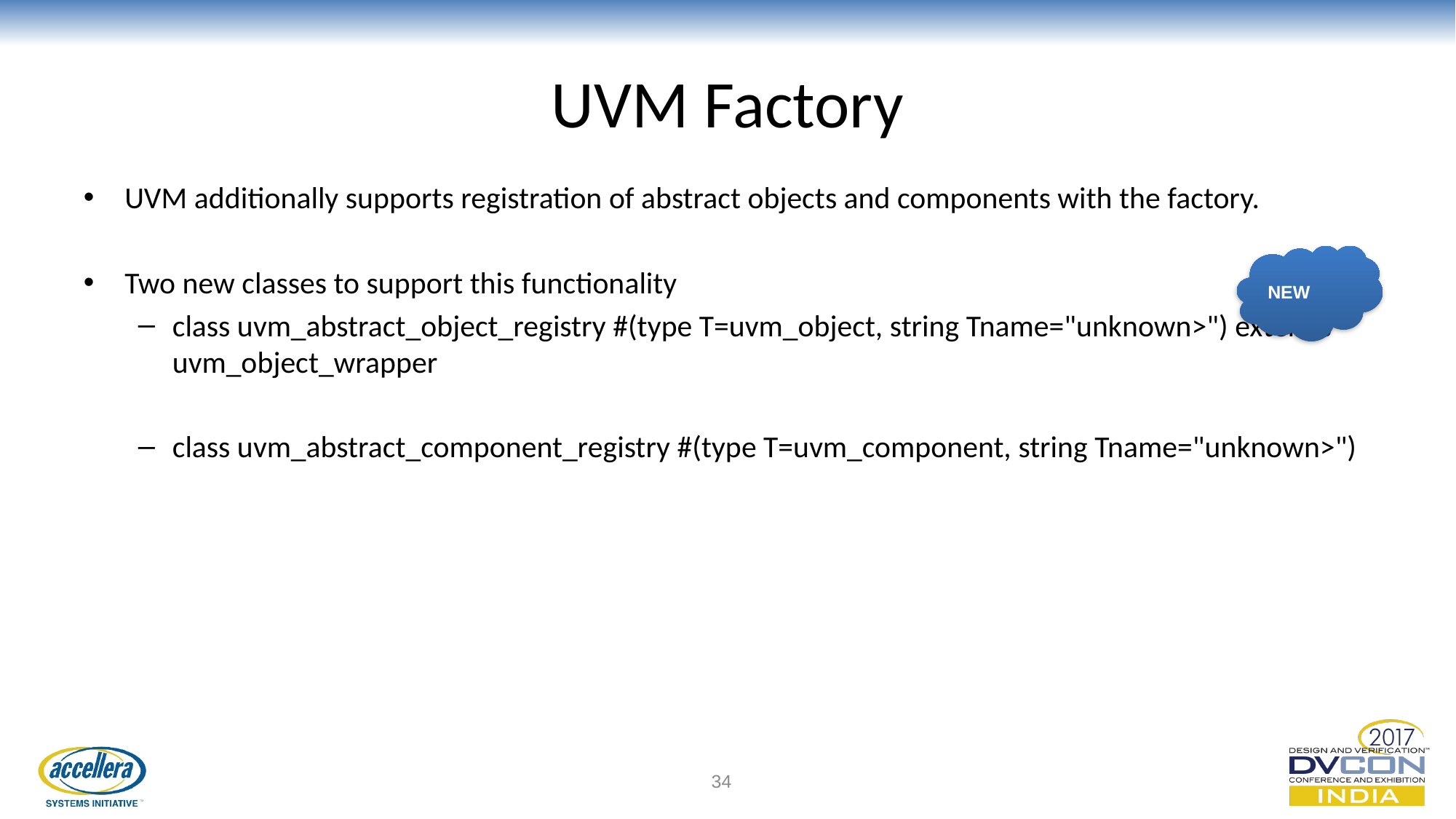

# UVM Factory
UVM additionally supports registration of abstract objects and components with the factory.

Two new classes to support this functionality
class uvm_abstract_object_registry #(type T=uvm_object, string Tname="unknown>") extends uvm_object_wrapper

class uvm_abstract_component_registry #(type T=uvm_component, string Tname="unknown>")

NEW
34